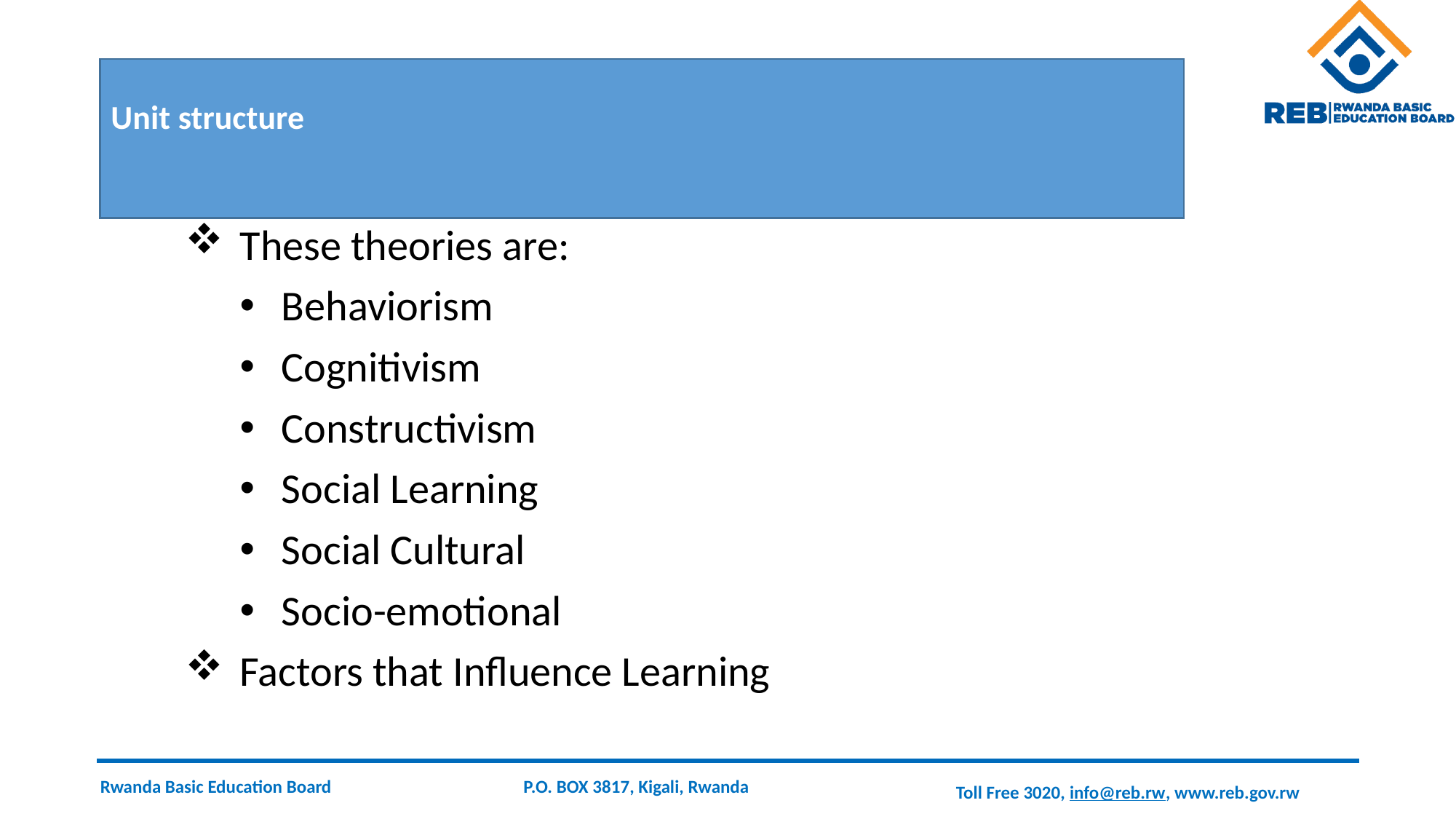

# Unit structure
These theories are:
Behaviorism
Cognitivism
Constructivism
Social Learning
Social Cultural
Socio-emotional
Factors that Influence Learning